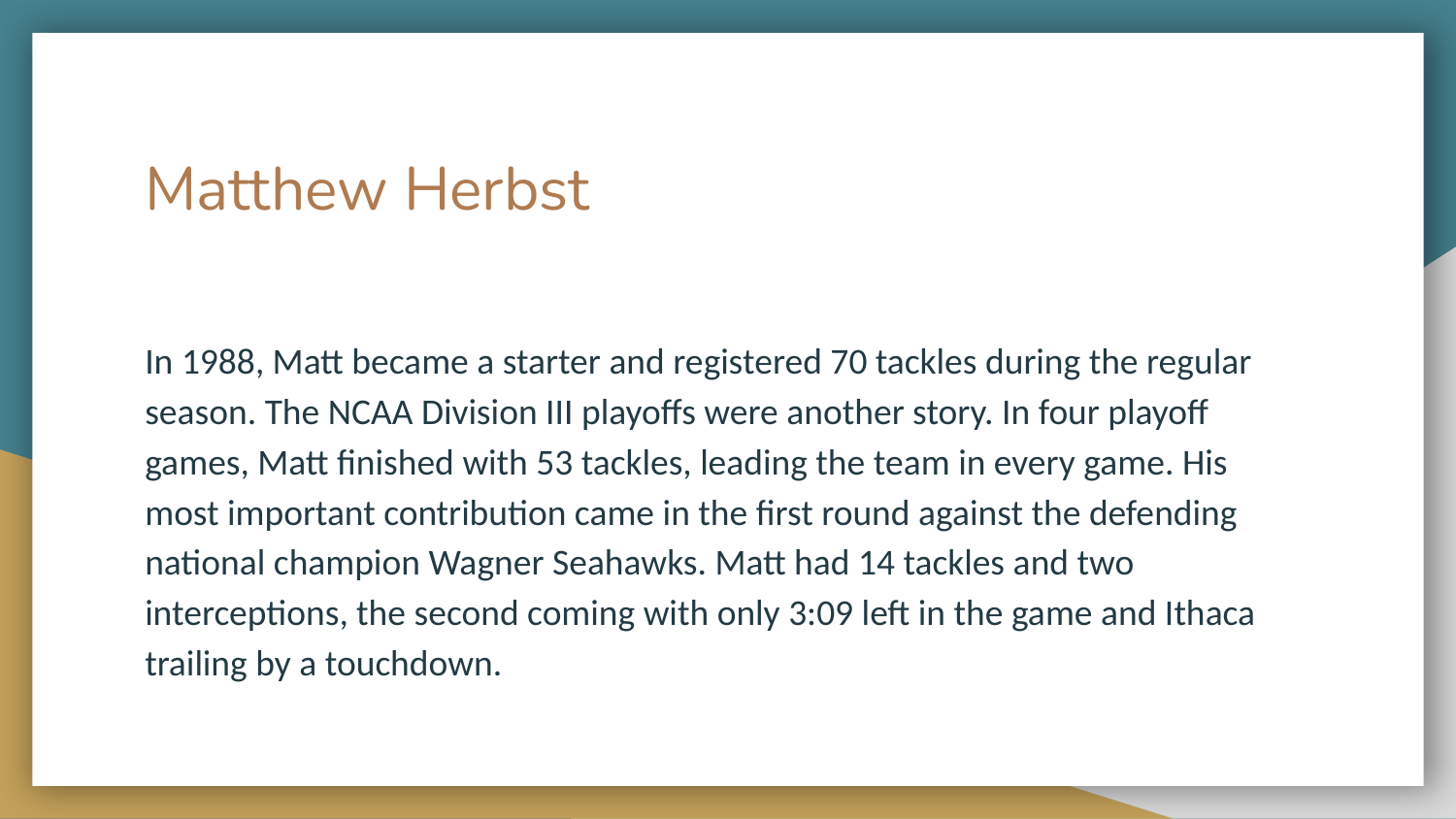

# Matthew Herbst
In 1988, Matt became a starter and registered 70 tackles during the regular season. The NCAA Division III playoffs were another story. In four playoff games, Matt finished with 53 tackles, leading the team in every game. His most important contribution came in the first round against the defending national champion Wagner Seahawks. Matt had 14 tackles and two interceptions, the second coming with only 3:09 left in the game and Ithaca trailing by a touchdown.